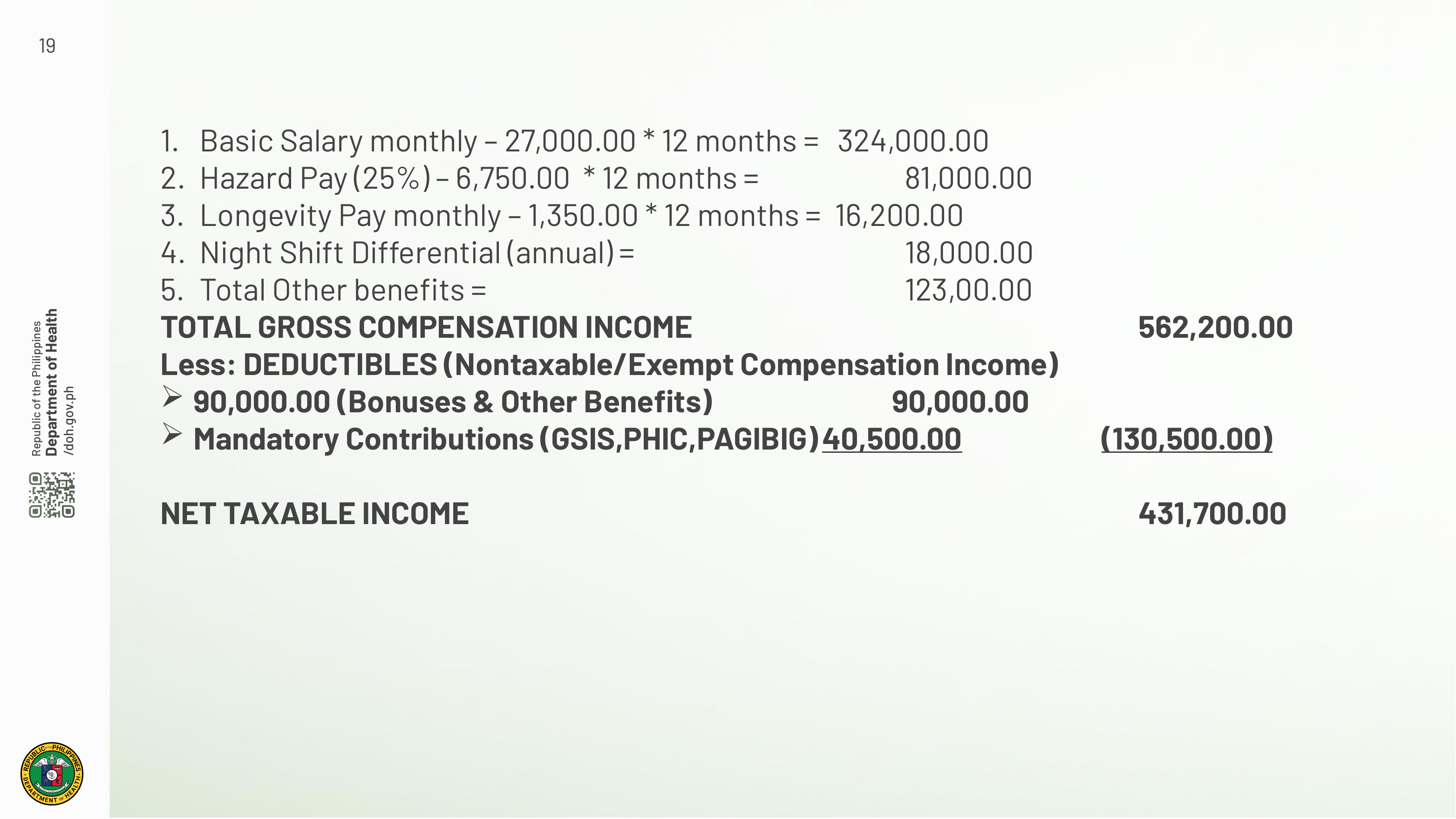

19
Basic Salary monthly – 27,000.00 * 12 months =   324,000.00
Hazard Pay (25%) – 6,750.00  * 12 months =		 81,000.00
Longevity Pay monthly – 1,350.00 * 12 months =	 16,200.00
Night Shift Differential (annual) = 				 18,000.00
Total Other benefits = 						 123,00.00
TOTAL GROSS COMPENSATION INCOME 							562,200.00
Less: DEDUCTIBLES (Nontaxable/Exempt Compensation Income)
90,000.00 (Bonuses & Other Benefits)			90,000.00
Mandatory Contributions (GSIS,PHIC,PAGIBIG)	40,500.00		(130,500.00)

NET TAXABLE INCOME										431,700.00